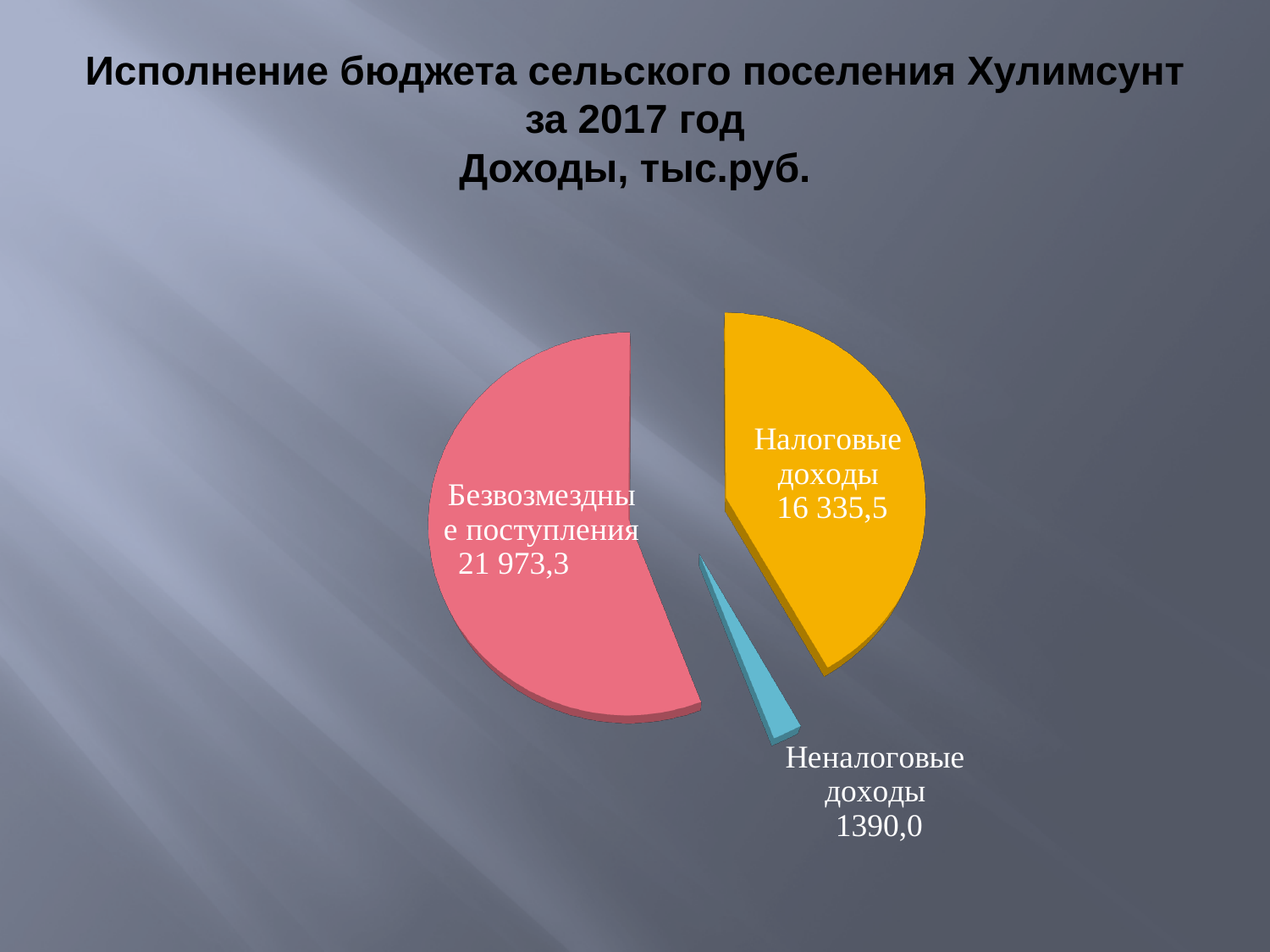

# Исполнение бюджета сельского поселения Хулимсунт за 2017 год Доходы, тыс.руб.

[unsupported chart]